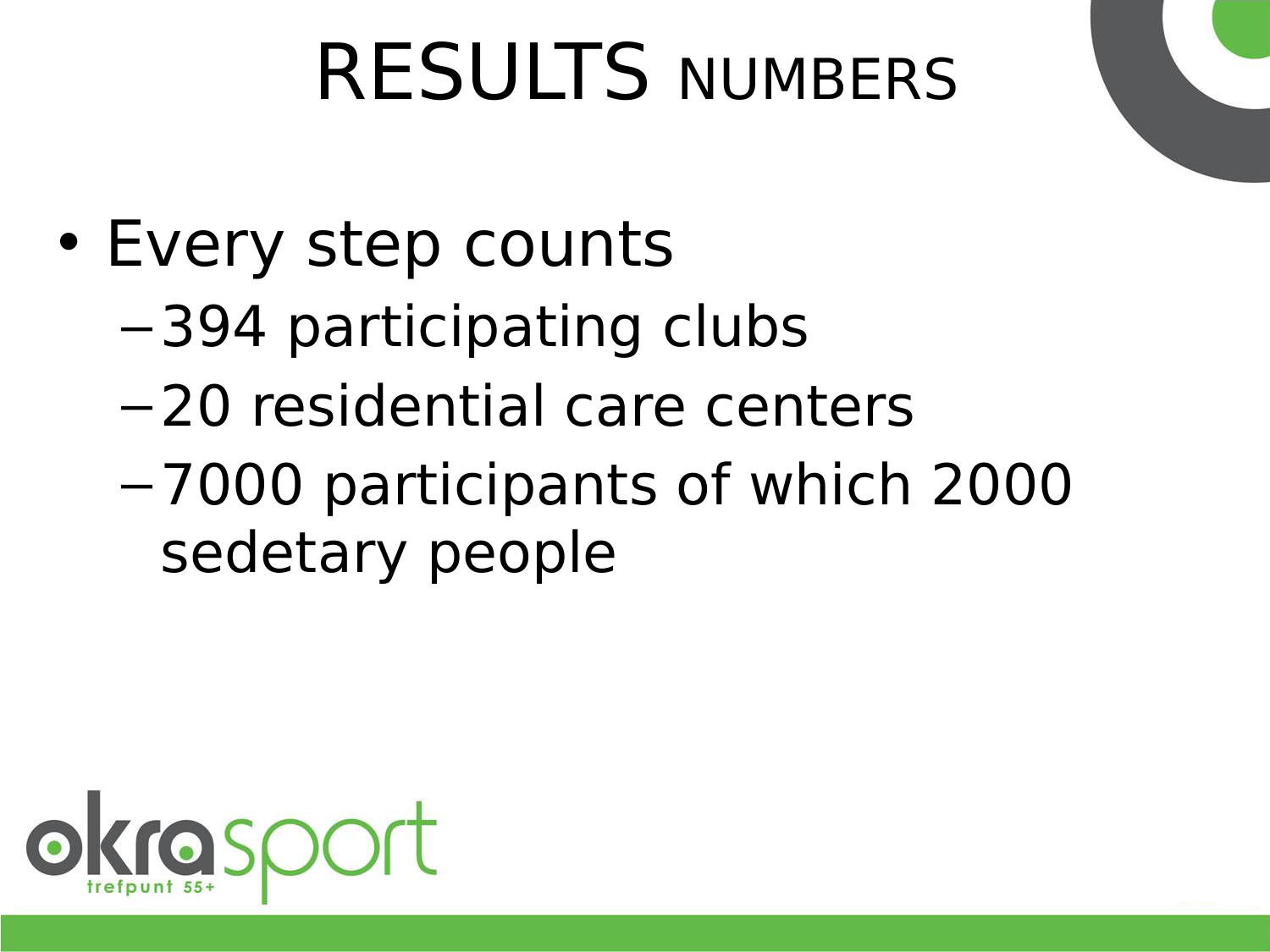

# RESULTS NUMBERS

Every step counts
394 participating clubs
20 residential care centers
7000 participants of which 2000 sedetary people